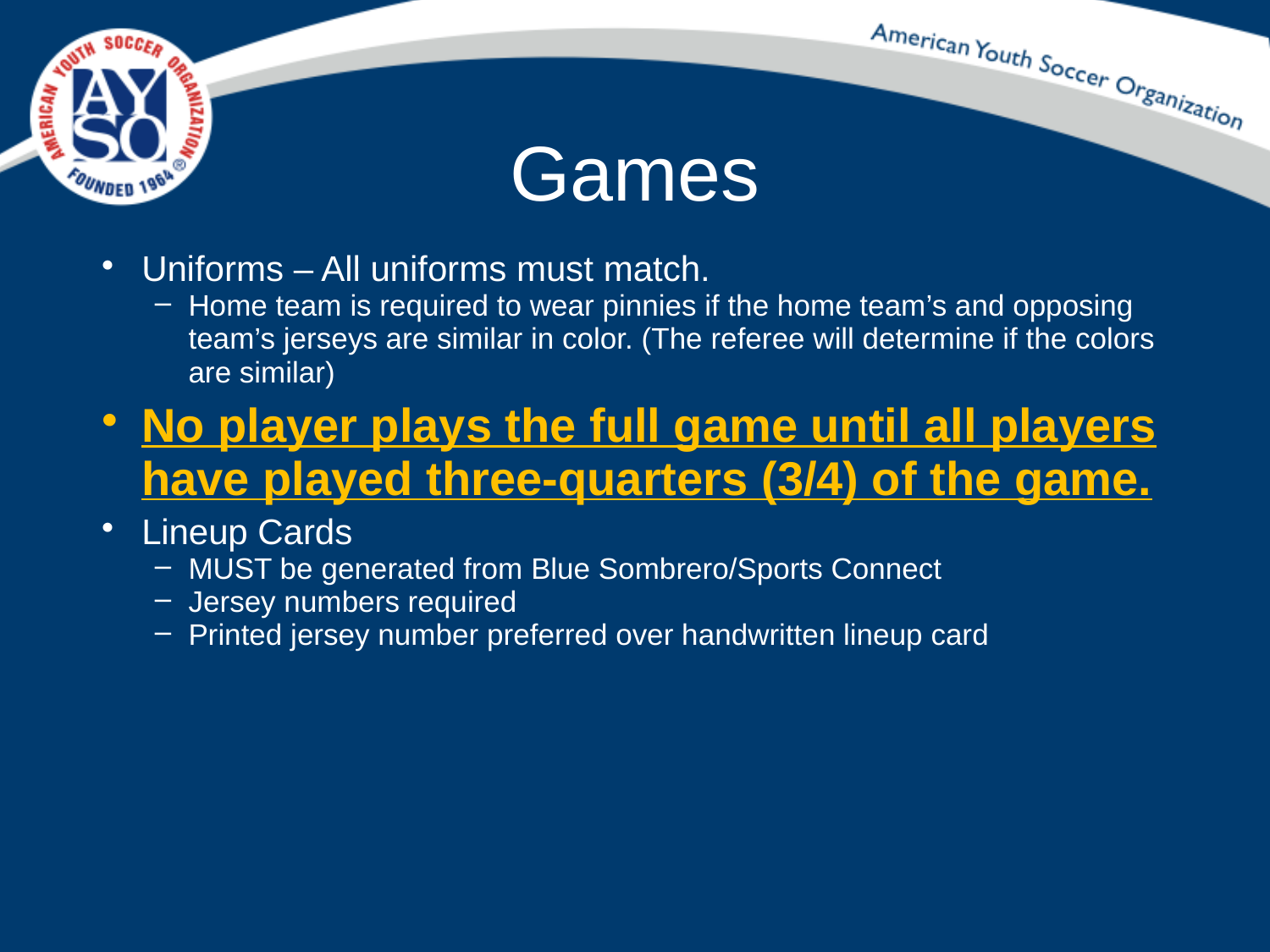

Games
Uniforms – All uniforms must match.
Home team is required to wear pinnies if the home team’s and opposing team’s jerseys are similar in color. (The referee will determine if the colors are similar)
No player plays the full game until all players have played three-quarters (3/4) of the game.
Lineup Cards
MUST be generated from Blue Sombrero/Sports Connect
Jersey numbers required
Printed jersey number preferred over handwritten lineup card